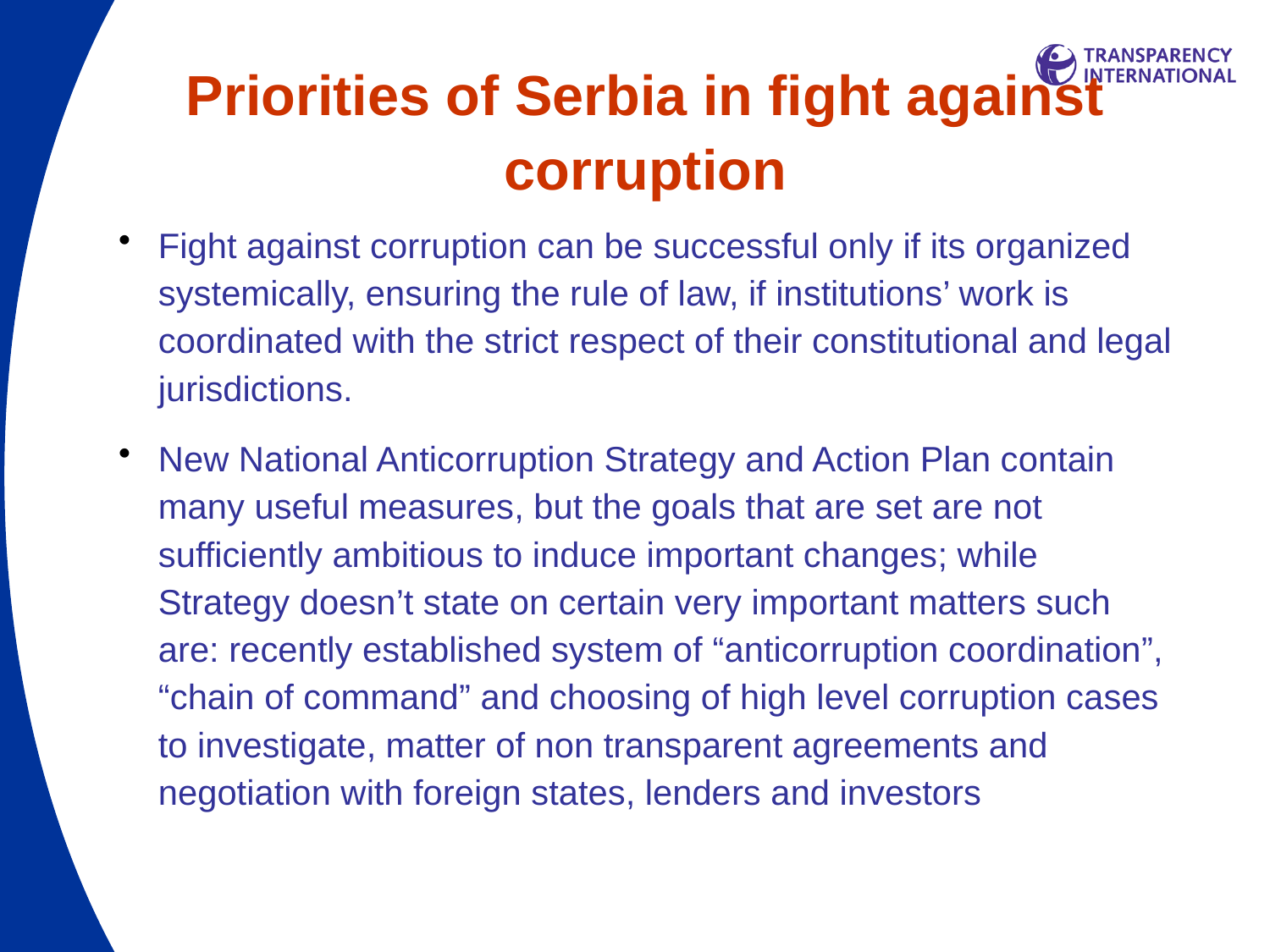

# Priorities of Serbia in fight against corruption
Fight against corruption can be successful only if its organized systemically, ensuring the rule of law, if institutions’ work is coordinated with the strict respect of their constitutional and legal jurisdictions.
New National Anticorruption Strategy and Action Plan contain many useful measures, but the goals that are set are not sufficiently ambitious to induce important changes; while Strategy doesn’t state on certain very important matters such are: recently established system of “anticorruption coordination”, “chain of command” and choosing of high level corruption cases to investigate, matter of non transparent agreements and negotiation with foreign states, lenders and investors